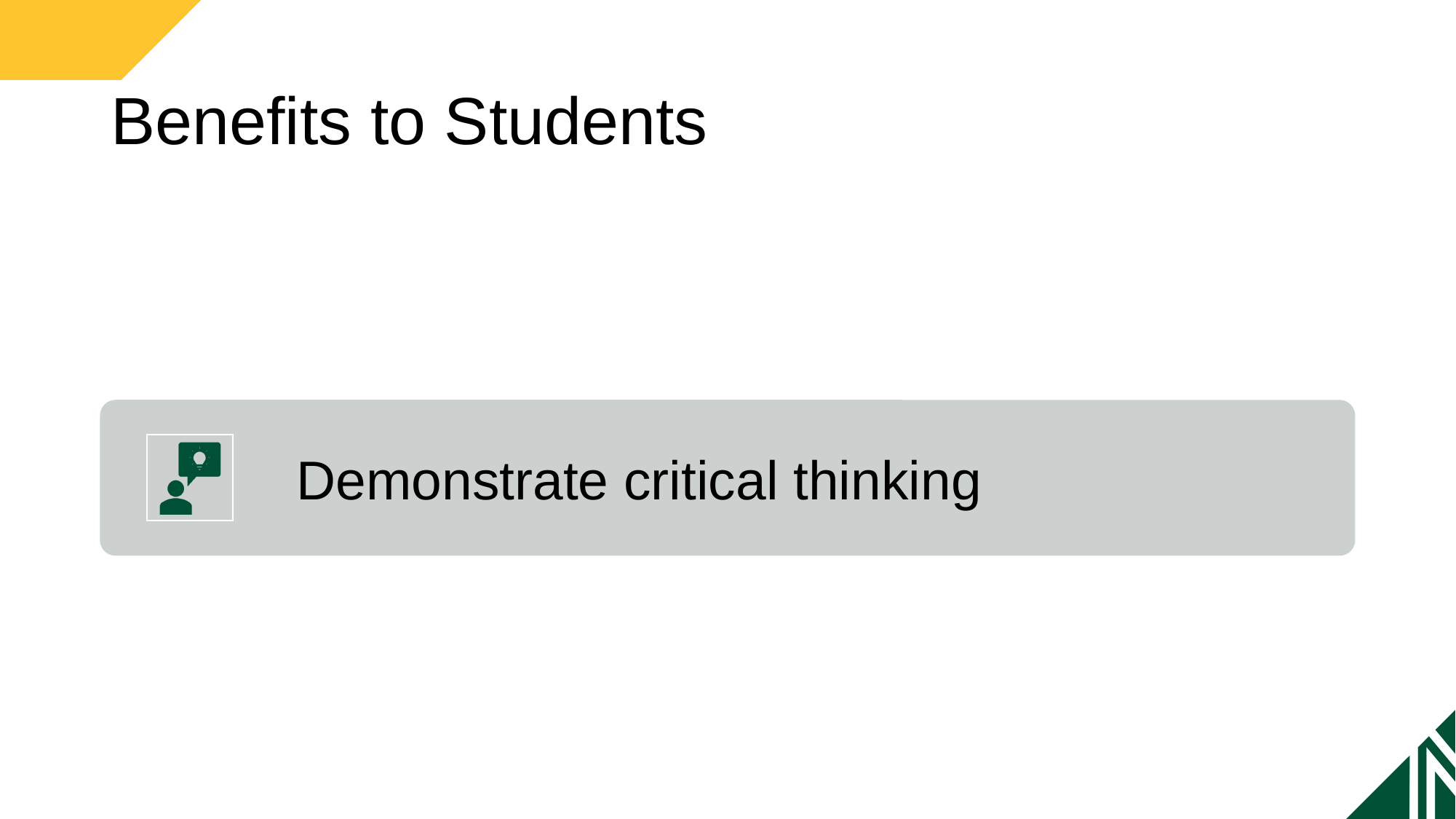

# Benefits to Students
Demonstrate critical thinking